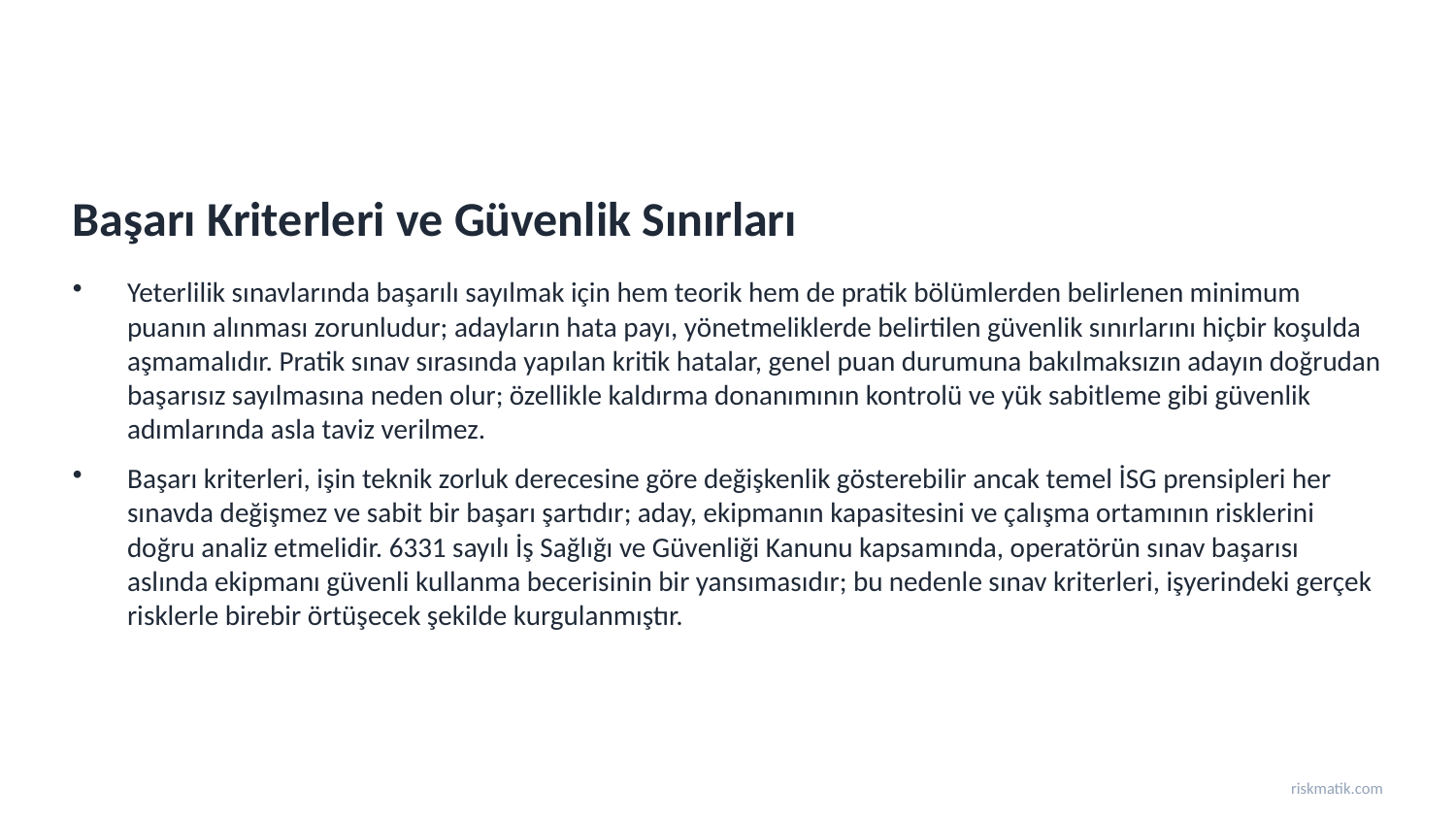

Başarı Kriterleri ve Güvenlik Sınırları
Yeterlilik sınavlarında başarılı sayılmak için hem teorik hem de pratik bölümlerden belirlenen minimum puanın alınması zorunludur; adayların hata payı, yönetmeliklerde belirtilen güvenlik sınırlarını hiçbir koşulda aşmamalıdır. Pratik sınav sırasında yapılan kritik hatalar, genel puan durumuna bakılmaksızın adayın doğrudan başarısız sayılmasına neden olur; özellikle kaldırma donanımının kontrolü ve yük sabitleme gibi güvenlik adımlarında asla taviz verilmez.
Başarı kriterleri, işin teknik zorluk derecesine göre değişkenlik gösterebilir ancak temel İSG prensipleri her sınavda değişmez ve sabit bir başarı şartıdır; aday, ekipmanın kapasitesini ve çalışma ortamının risklerini doğru analiz etmelidir. 6331 sayılı İş Sağlığı ve Güvenliği Kanunu kapsamında, operatörün sınav başarısı aslında ekipmanı güvenli kullanma becerisinin bir yansımasıdır; bu nedenle sınav kriterleri, işyerindeki gerçek risklerle birebir örtüşecek şekilde kurgulanmıştır.
riskmatik.com